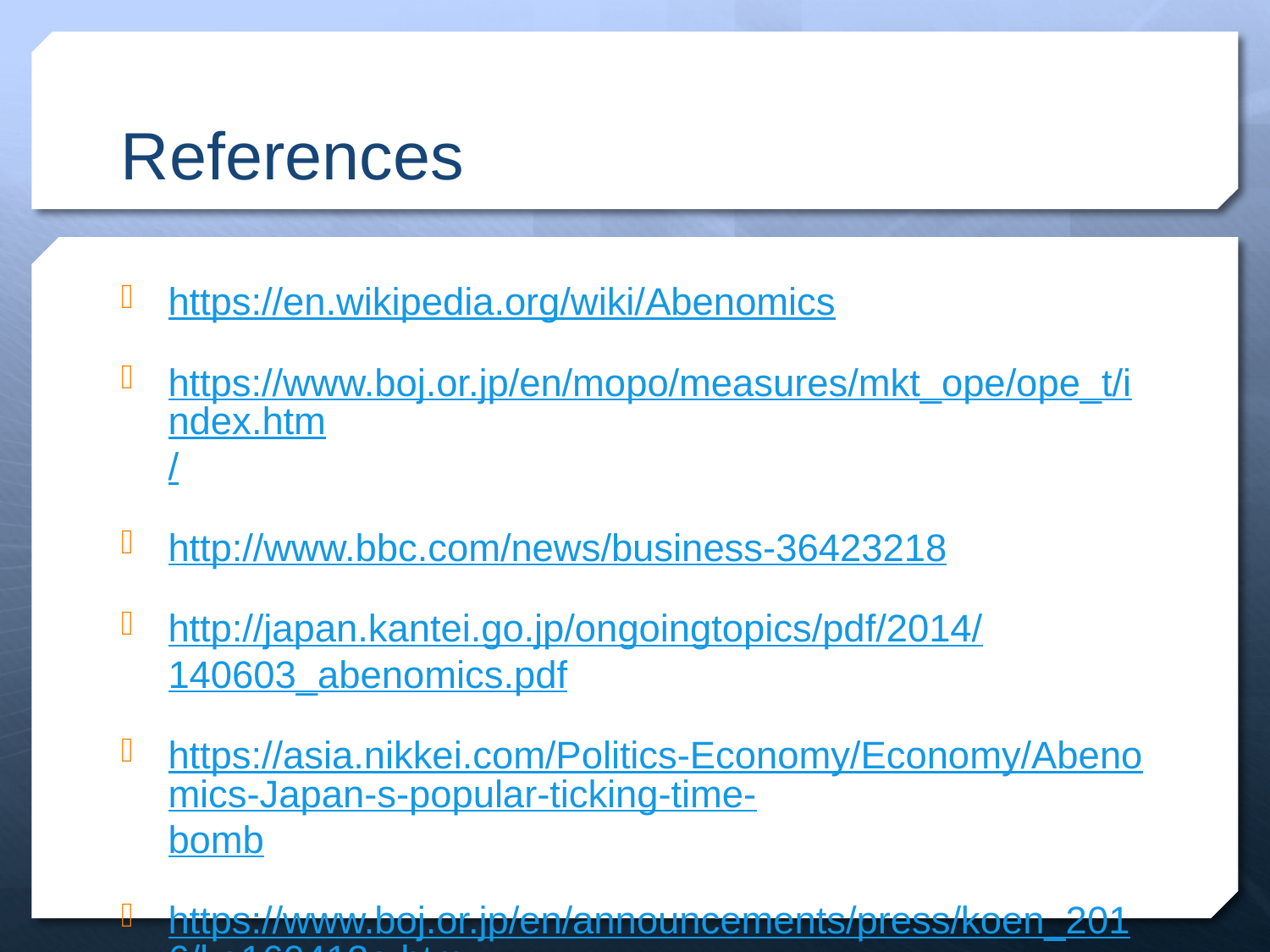

# References
https://en.wikipedia.org/wiki/Abenomics
https://www.boj.or.jp/en/mopo/measures/mkt_ope/ope_t/index.htm/
http://www.bbc.com/news/business-36423218
http://japan.kantei.go.jp/ongoingtopics/pdf/2014/140603_abenomics.pdf
https://asia.nikkei.com/Politics-Economy/Economy/Abenomics-Japan-s-popular-ticking-time-bomb
https://www.boj.or.jp/en/announcements/press/koen_2016/ko160413a.htm/